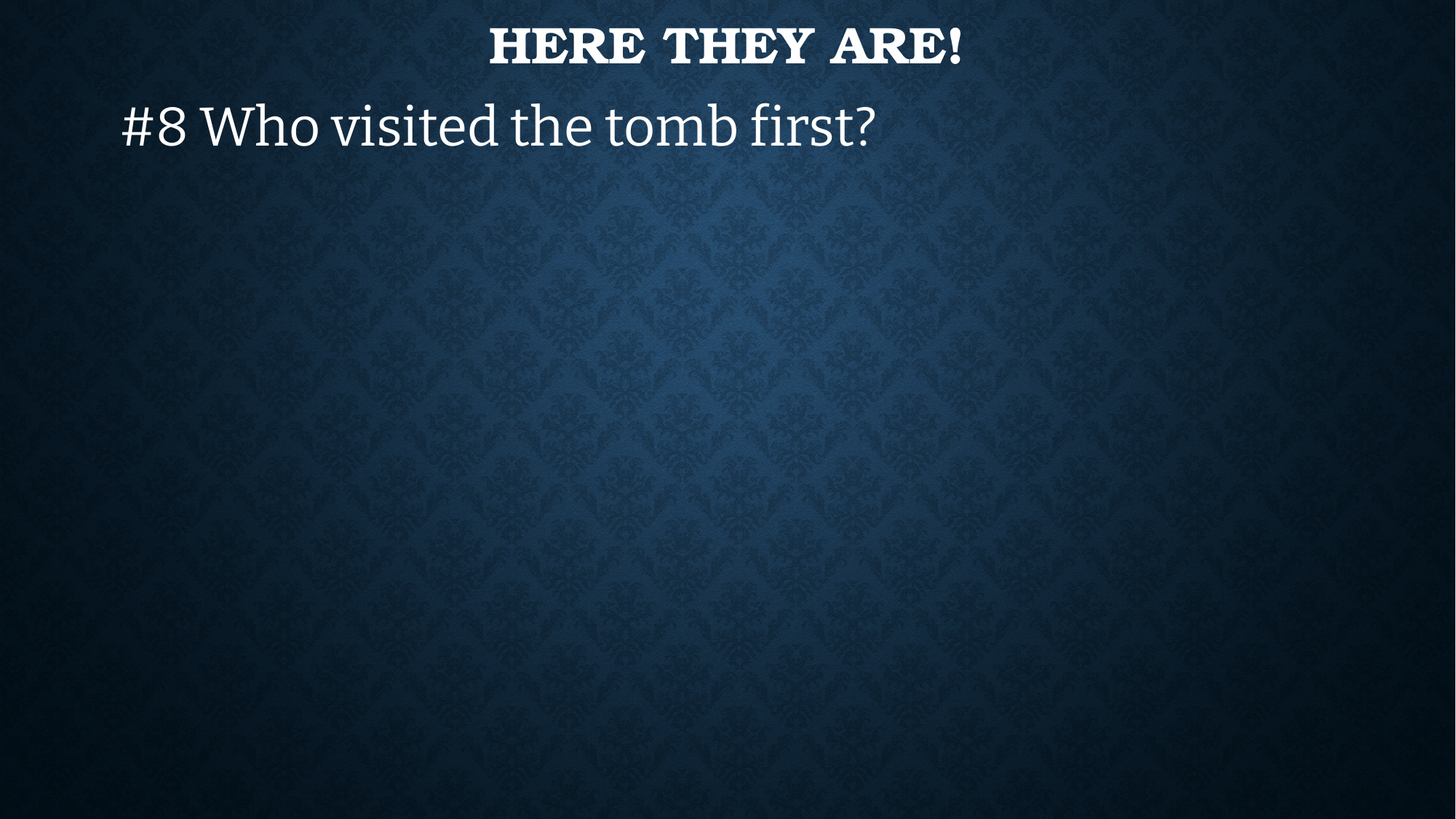

# Here they are!
#8 Who visited the tomb first?